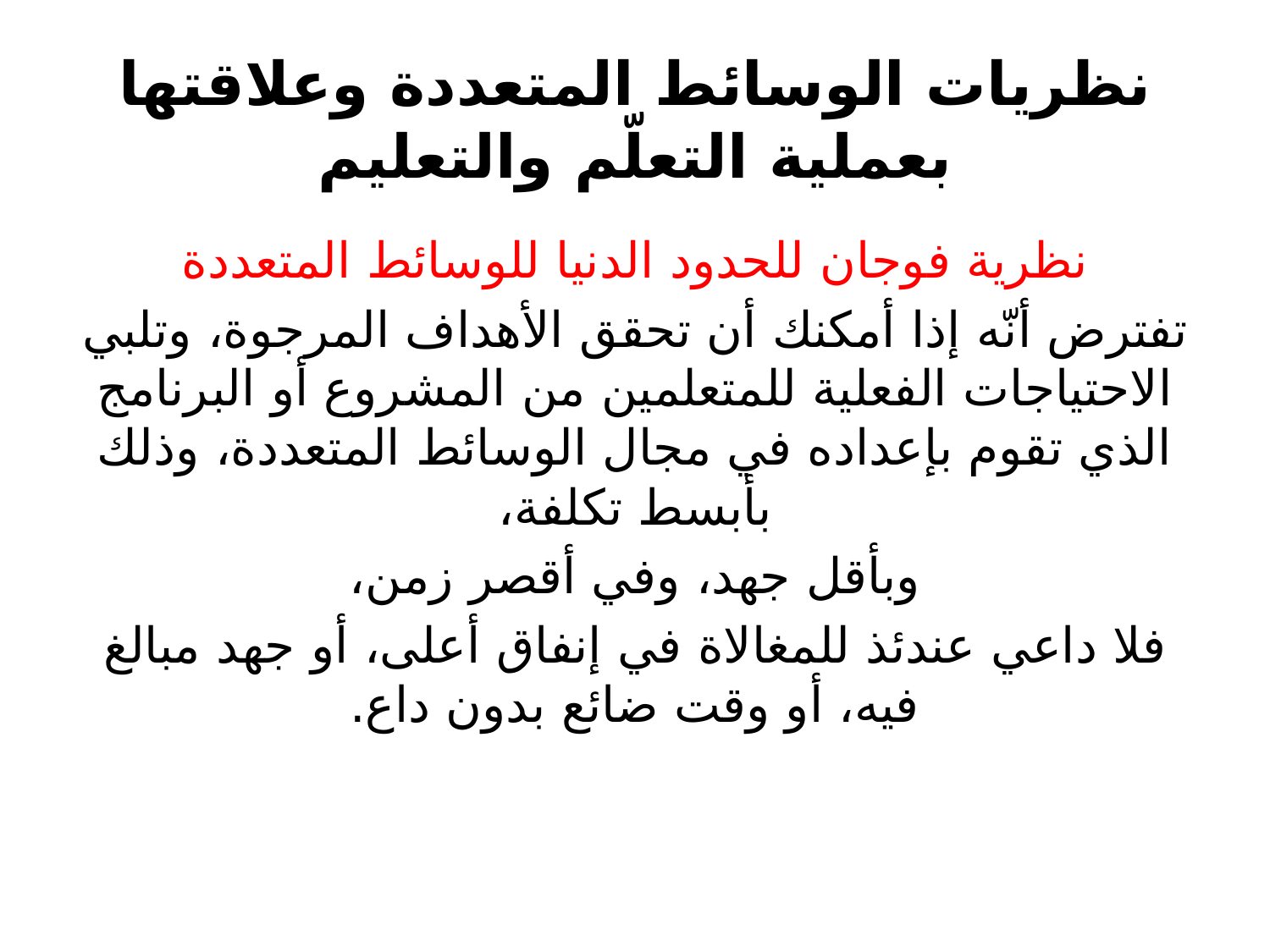

# نظريات الوسائط المتعددة وعلاقتها بعملية التعلّم والتعليم
نظرية فوجان للحدود الدنيا للوسائط المتعددة
تفترض أنّه إذا أمكنك أن تحقق الأهداف المرجوة، وتلبي الاحتياجات الفعلية للمتعلمين من المشروع أو البرنامج الذي تقوم بإعداده في مجال الوسائط المتعددة، وذلك بأبسط تكلفة،
 وبأقل جهد، وفي أقصر زمن،
فلا داعي عندئذ للمغالاة في إنفاق أعلى، أو جهد مبالغ فيه، أو وقت ضائع بدون داع.